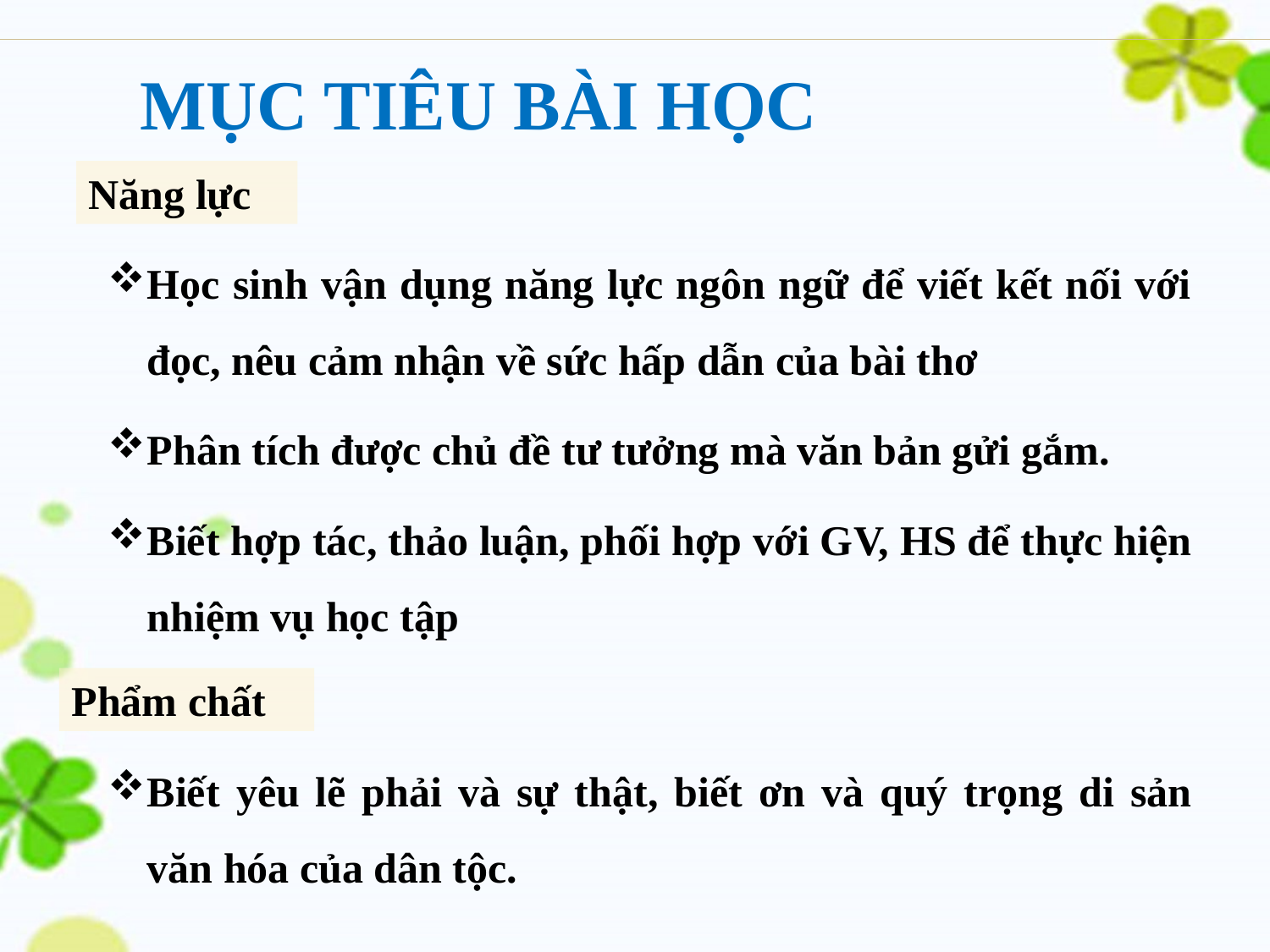

MỤC TIÊU BÀI HỌC
Năng lực
Học sinh vận dụng năng lực ngôn ngữ để viết kết nối với đọc, nêu cảm nhận về sức hấp dẫn của bài thơ
Phân tích được chủ đề tư tưởng mà văn bản gửi gắm.
Biết hợp tác, thảo luận, phối hợp với GV, HS để thực hiện nhiệm vụ học tập
Phẩm chất
Biết yêu lẽ phải và sự thật, biết ơn và quý trọng di sản văn hóa của dân tộc.